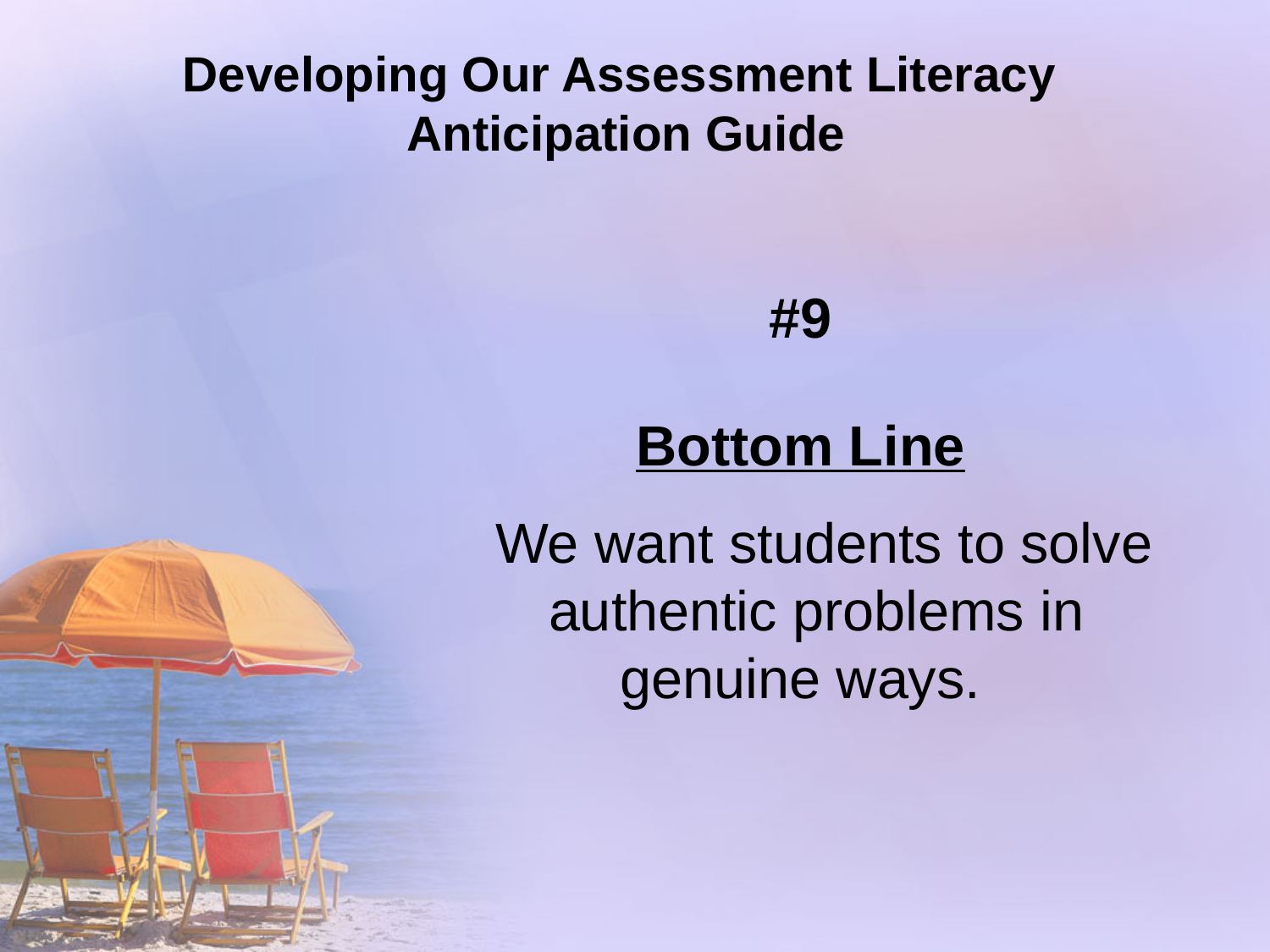

# Developing Our Assessment Literacy Anticipation Guide
#9

Bottom Line

   We want students to solve authentic problems in
genuine ways.